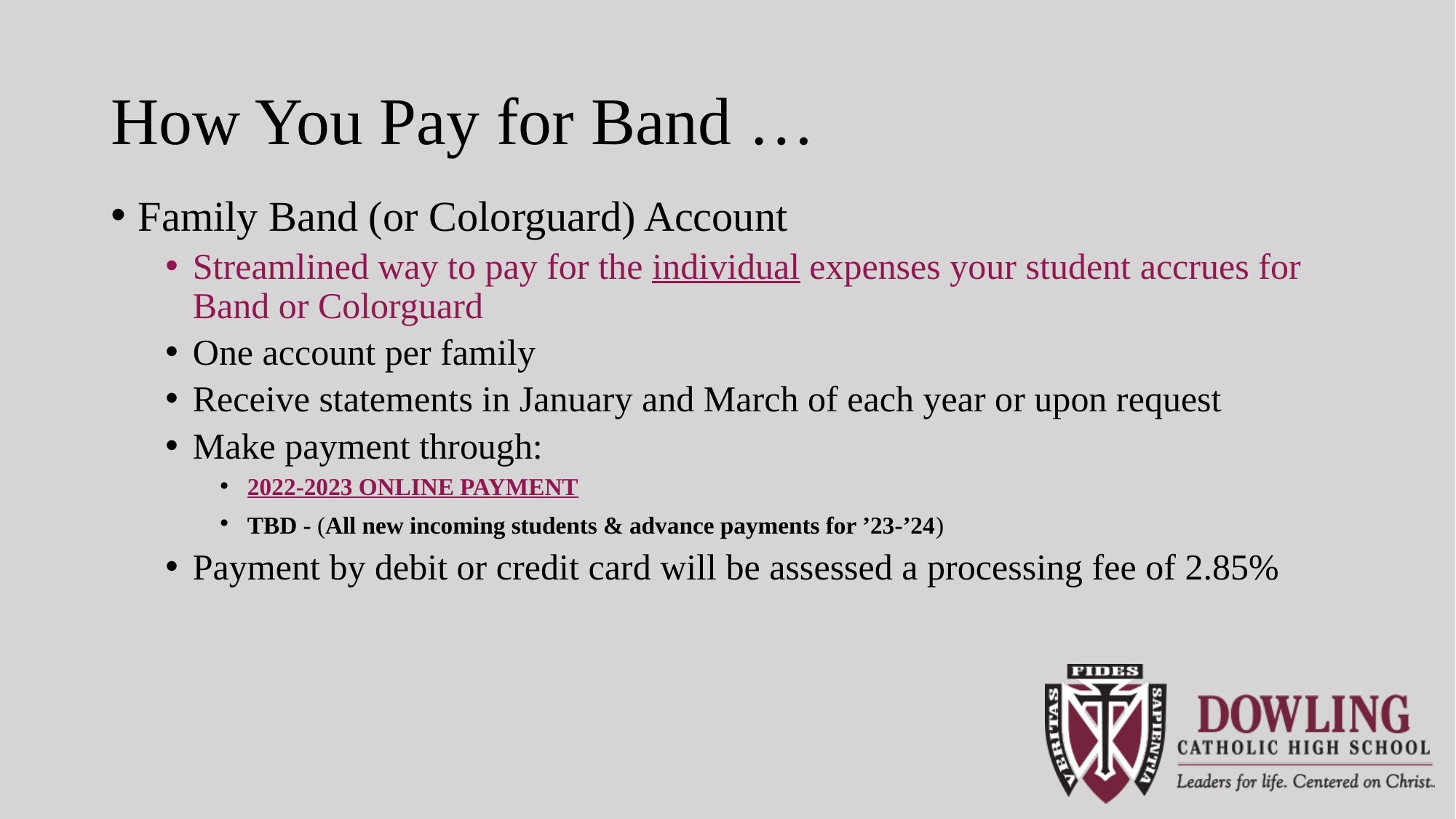

# How You Pay for Band …
Family Band (or Colorguard) Account
Streamlined way to pay for the individual expenses your student accrues for Band or Colorguard
One account per family
Receive statements in January and March of each year or upon request
Make payment through:
2022-2023 ONLINE PAYMENT
TBD - (All new incoming students & advance payments for ’23-’24)
Payment by debit or credit card will be assessed a processing fee of 2.85%